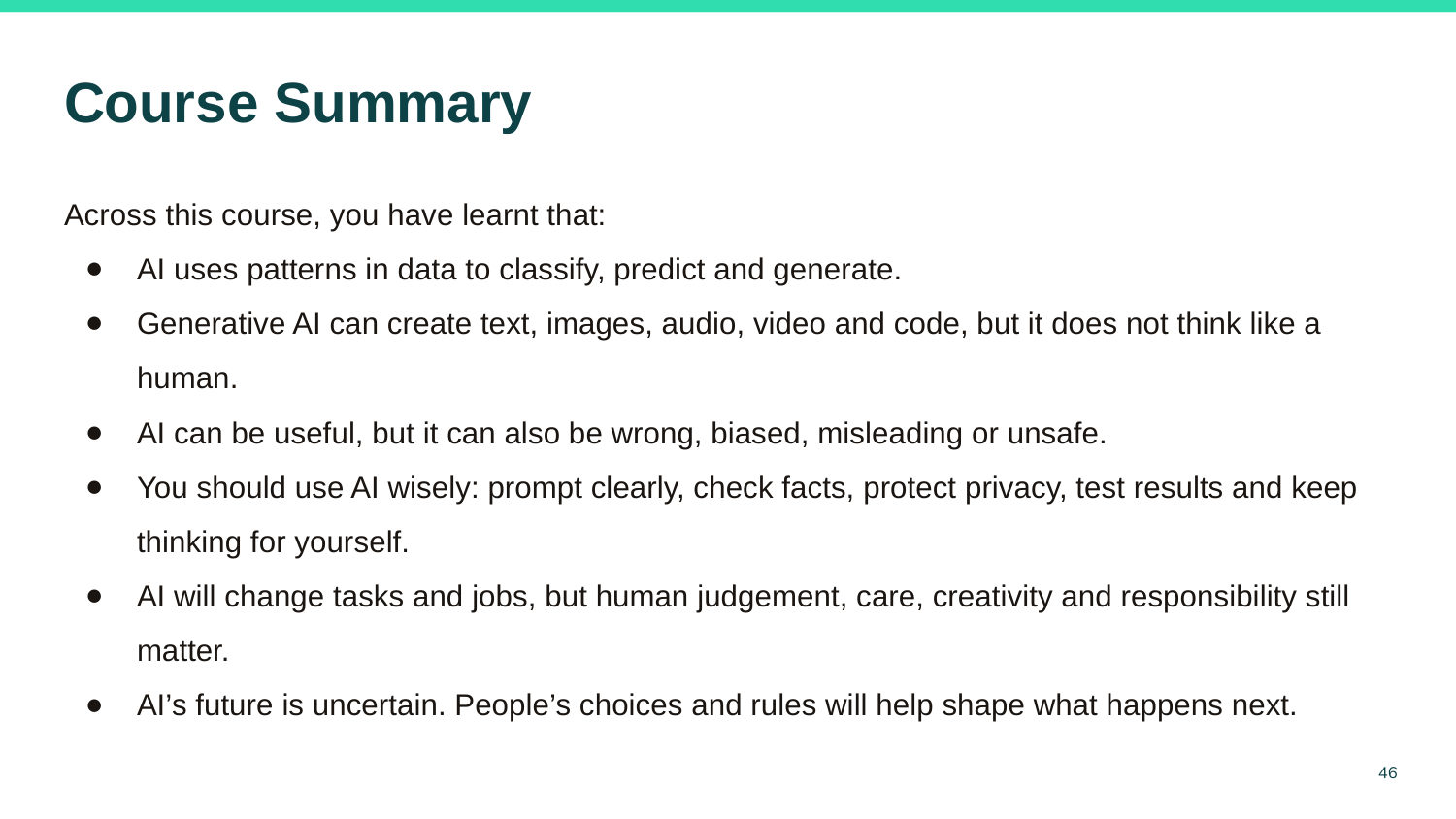

# Course Summary
Across this course, you have learnt that:
AI uses patterns in data to classify, predict and generate.
Generative AI can create text, images, audio, video and code, but it does not think like a human.
AI can be useful, but it can also be wrong, biased, misleading or unsafe.
You should use AI wisely: prompt clearly, check facts, protect privacy, test results and keep thinking for yourself.
AI will change tasks and jobs, but human judgement, care, creativity and responsibility still matter.
AI’s future is uncertain. People’s choices and rules will help shape what happens next.

46